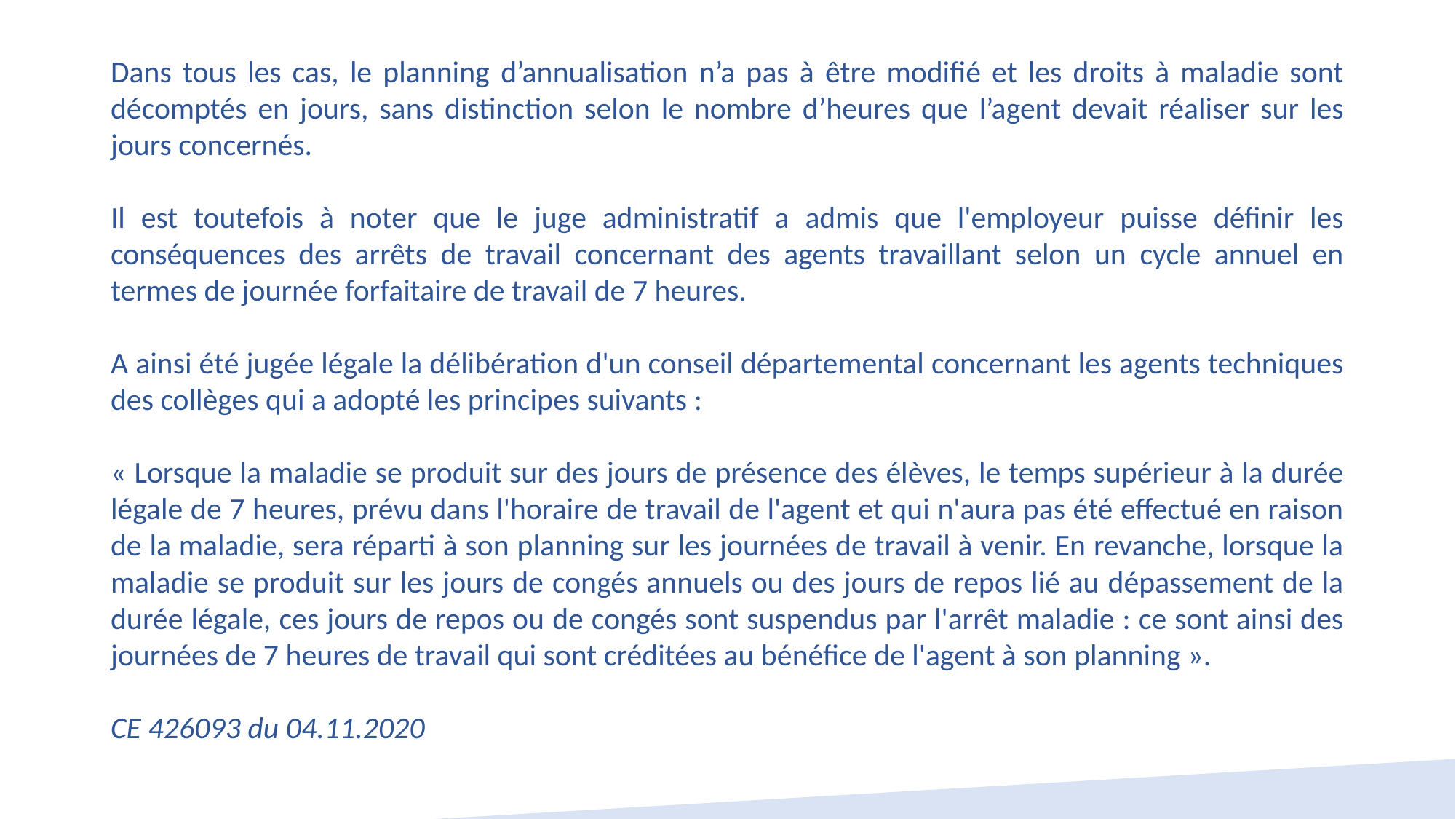

Dans tous les cas, le planning d’annualisation n’a pas à être modifié et les droits à maladie sont décomptés en jours, sans distinction selon le nombre d’heures que l’agent devait réaliser sur les jours concernés.

Il est toutefois à noter que le juge administratif a admis que l'employeur puisse définir les conséquences des arrêts de travail concernant des agents travaillant selon un cycle annuel en termes de journée forfaitaire de travail de 7 heures.

A ainsi été jugée légale la délibération d'un conseil départemental concernant les agents techniques des collèges qui a adopté les principes suivants :

« Lorsque la maladie se produit sur des jours de présence des élèves, le temps supérieur à la durée légale de 7 heures, prévu dans l'horaire de travail de l'agent et qui n'aura pas été effectué en raison de la maladie, sera réparti à son planning sur les journées de travail à venir. En revanche, lorsque la maladie se produit sur les jours de congés annuels ou des jours de repos lié au dépassement de la durée légale, ces jours de repos ou de congés sont suspendus par l'arrêt maladie : ce sont ainsi des journées de 7 heures de travail qui sont créditées au bénéfice de l'agent à son planning ».

CE 426093 du 04.11.2020

83